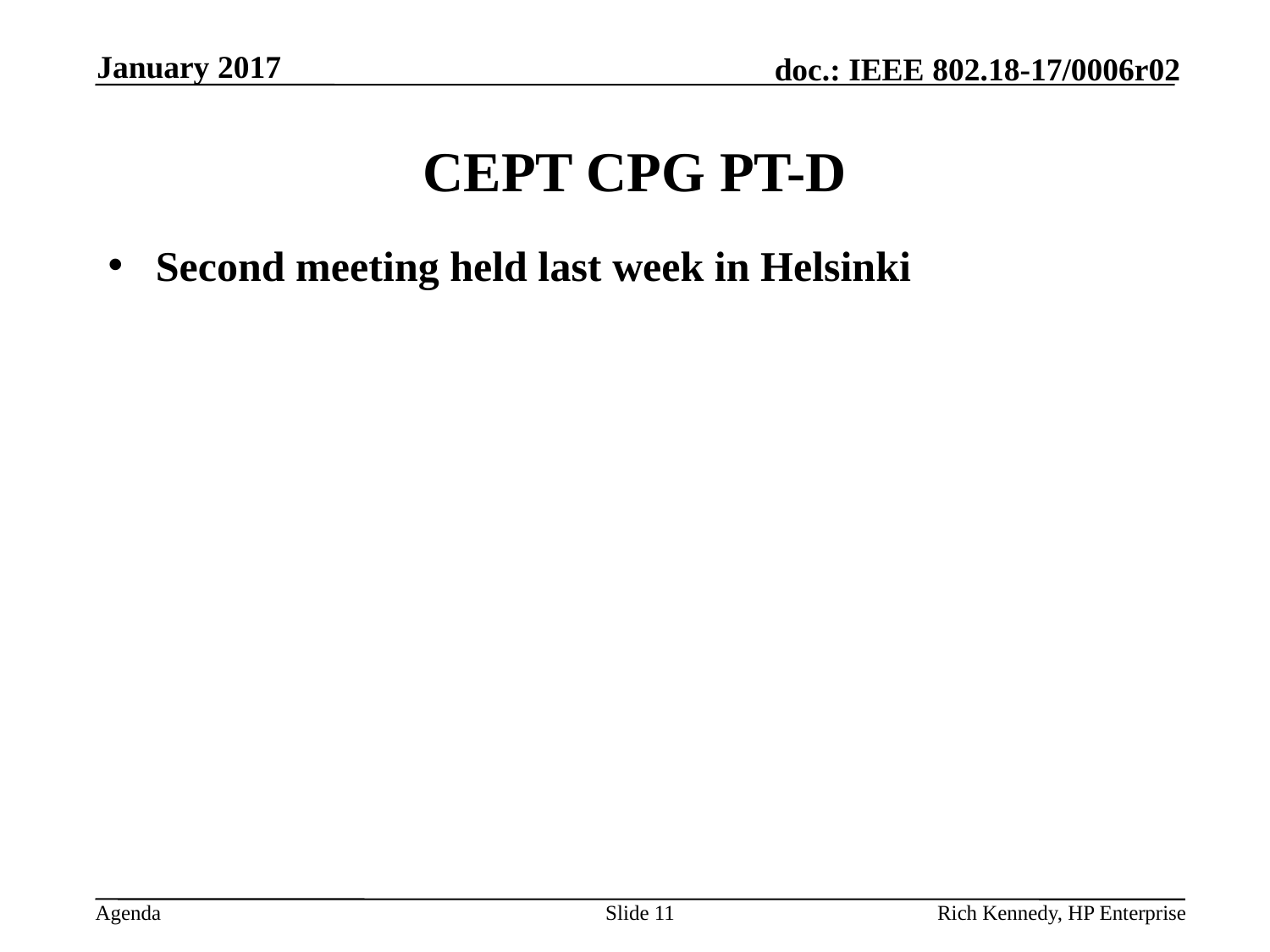

January 2017
# CEPT CPG PT-D
Second meeting held last week in Helsinki

Slide 11
Rich Kennedy, HP Enterprise